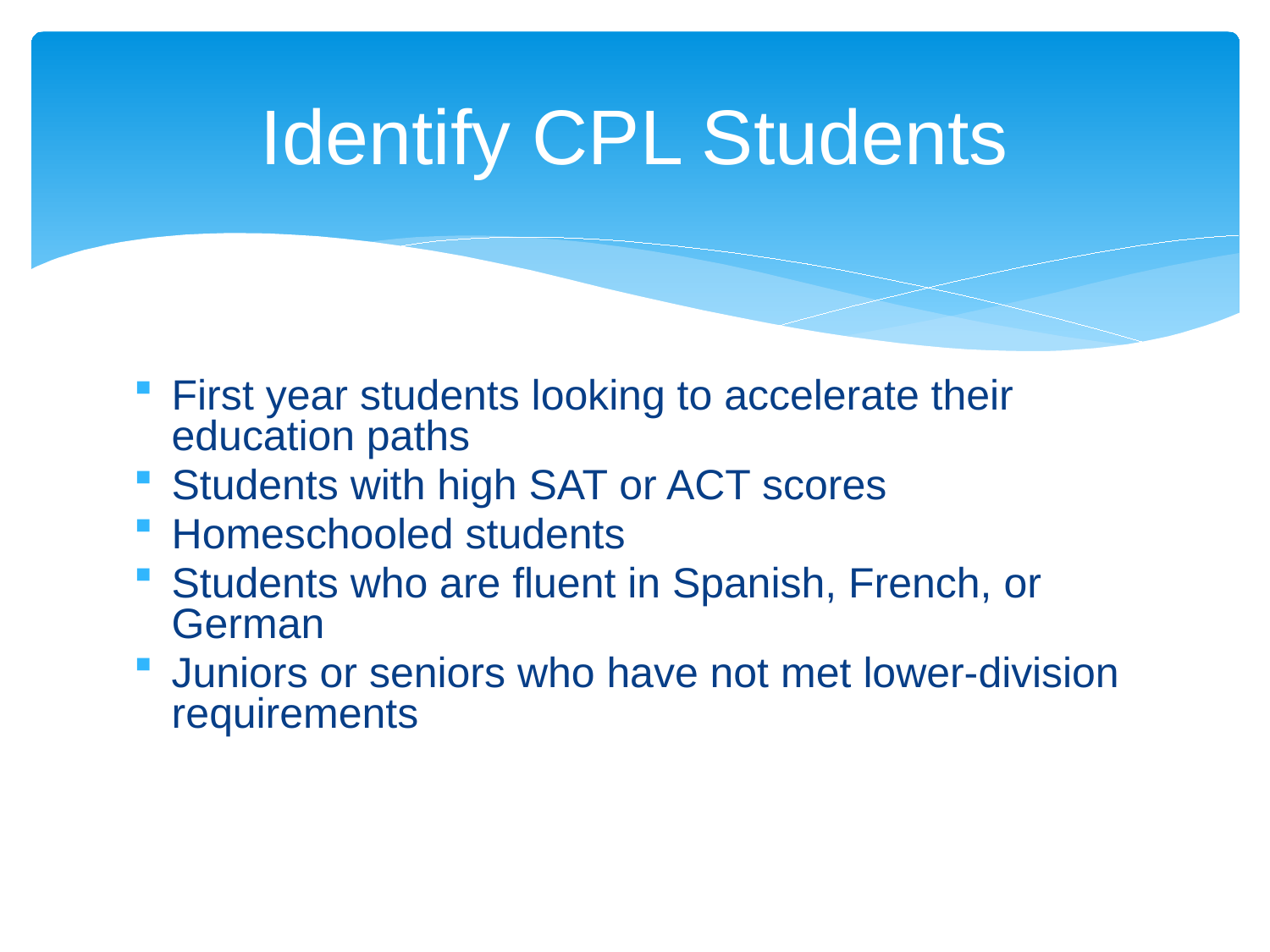

# Identify CPL Students
First year students looking to accelerate their education paths
Students with high SAT or ACT scores
Homeschooled students
Students who are fluent in Spanish, French, or German
Juniors or seniors who have not met lower-division requirements